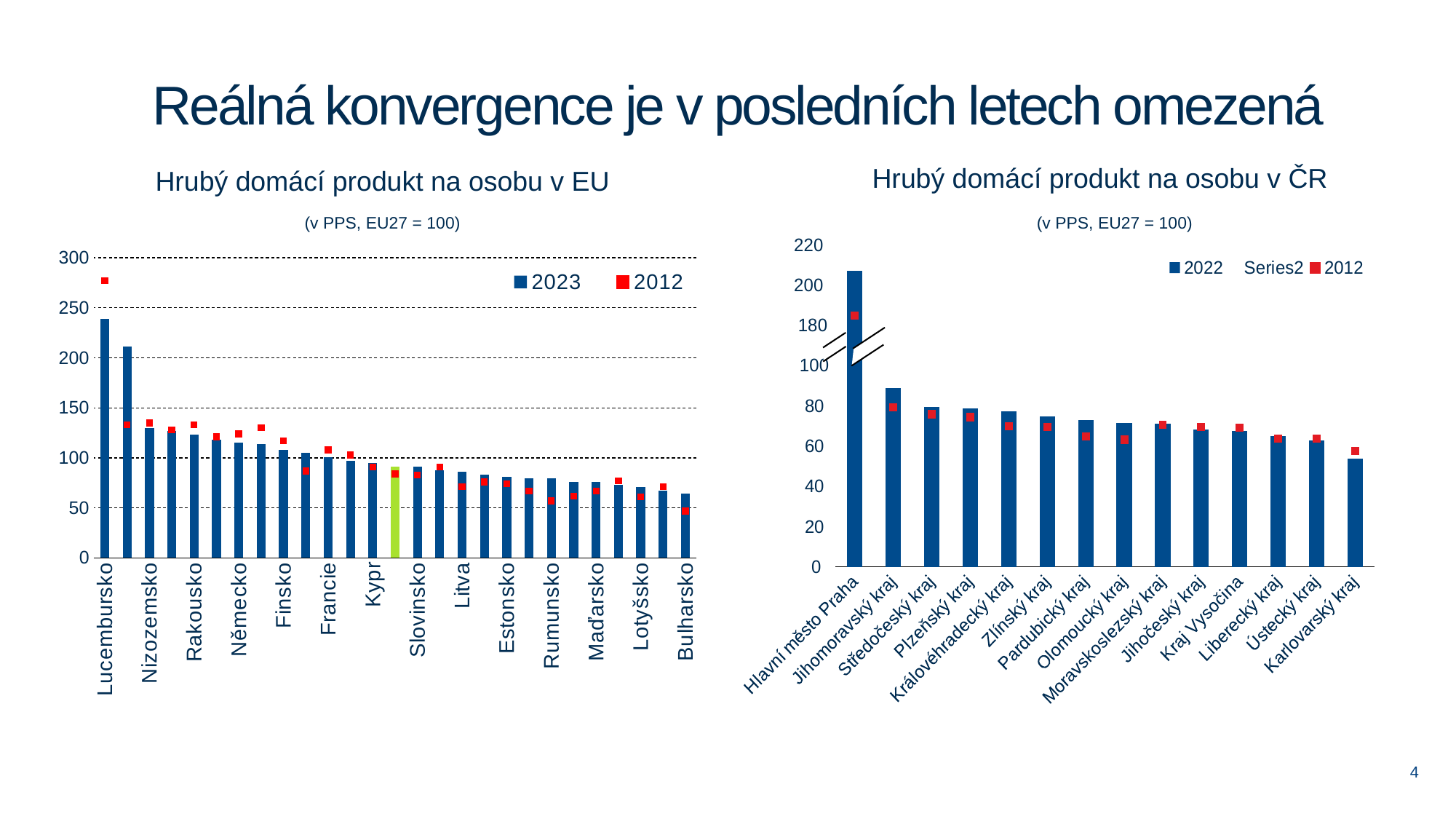

# Reálná konvergence je v posledních letech omezená
Hrubý domácí produkt na osobu v ČR
Hrubý domácí produkt na osobu v EU
(v PPS, EU27 = 100)
(v PPS, EU27 = 100)

[unsupported chart]

### Chart

| Category | 2023 | 2012 |
|---|---|---|
| Lucembursko | 239.0 | 277.0 |
| Irsko | 211.0 | 133.0 |
| Nizozemsko | 130.0 | 135.0 |
| Dánsko | 127.0 | 128.0 |
| Rakousko | 123.0 | 133.0 |
| Belgie | 118.0 | 121.0 |
| Německo | 115.0 | 124.0 |
| Švédsko | 114.0 | 130.0 |
| Finsko | 108.0 | 117.0 |
| Malta | 105.0 | 87.0 |
| Francie | 101.0 | 108.0 |
| Itálie | 97.0 | 103.0 |
| Kypr | 95.0 | 91.0 |
| Česko | 91.0 | 84.0 |
| Slovinsko | 91.0 | 83.0 |
| Španělsko | 88.0 | 91.0 |
| Litva | 86.0 | 71.0 |
| Portugalsko | 83.0 | 76.0 |
| Estonsko | 81.0 | 74.0 |
| Polsko | 80.0 | 67.0 |
| Rumunsko | 80.0 | 57.0 |
| Chorvatsko | 76.0 | 62.0 |
| Maďarsko | 76.0 | 67.0 |
| Slovensko | 73.0 | 77.0 |
| Lotyšsko | 71.0 | 61.0 |
| Řecko | 67.0 | 71.0 |
| Bulharsko | 64.0 | 47.0 |